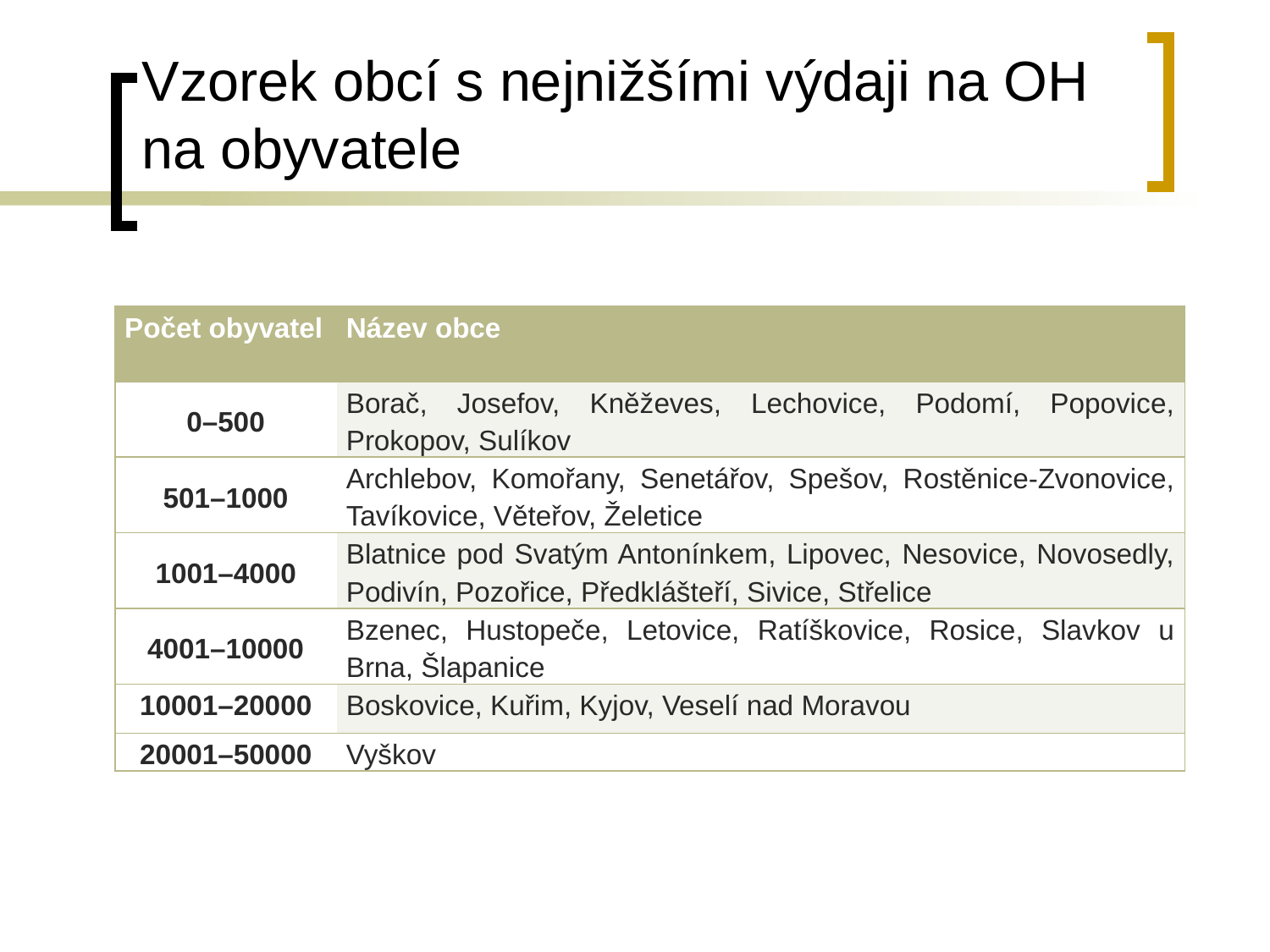

# Vzorek obcí s nejnižšími výdaji na OH na obyvatele
| Počet obyvatel | Název obce |
| --- | --- |
| 0–500 | Borač, Josefov, Kněževes, Lechovice, Podomí, Popovice, Prokopov, Sulíkov |
| 501–1000 | Archlebov, Komořany, Senetářov, Spešov, Rostěnice-Zvonovice, Tavíkovice, Věteřov, Želetice |
| 1001–4000 | Blatnice pod Svatým Antonínkem, Lipovec, Nesovice, Novosedly, Podivín, Pozořice, Předklášteří, Sivice, Střelice |
| 4001–10000 | Bzenec, Hustopeče, Letovice, Ratíškovice, Rosice, Slavkov u Brna, Šlapanice |
| 10001–20000 | Boskovice, Kuřim, Kyjov, Veselí nad Moravou |
| 20001–50000 | Vyškov |